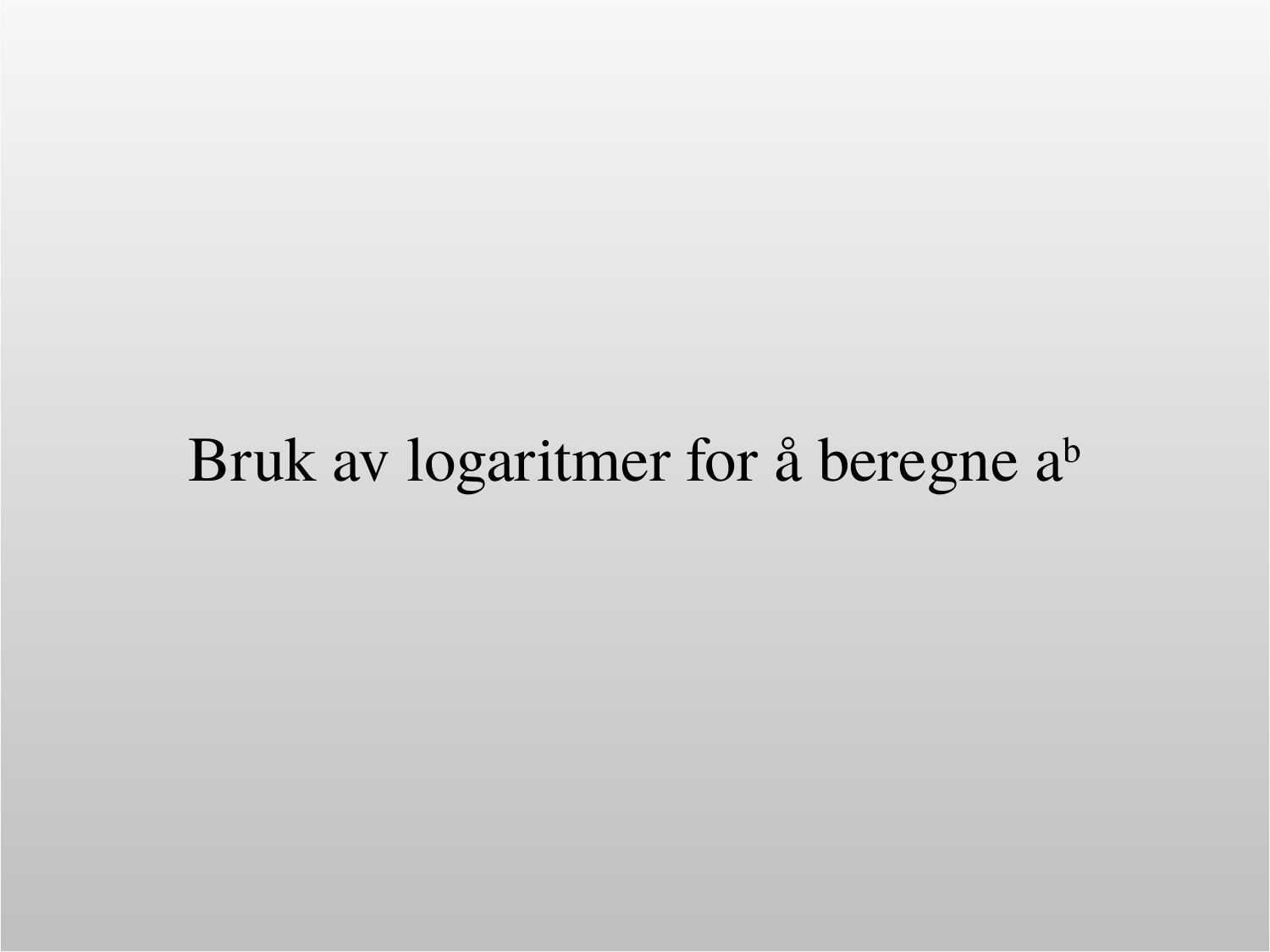

# Bruk av logaritmer for å beregne ab